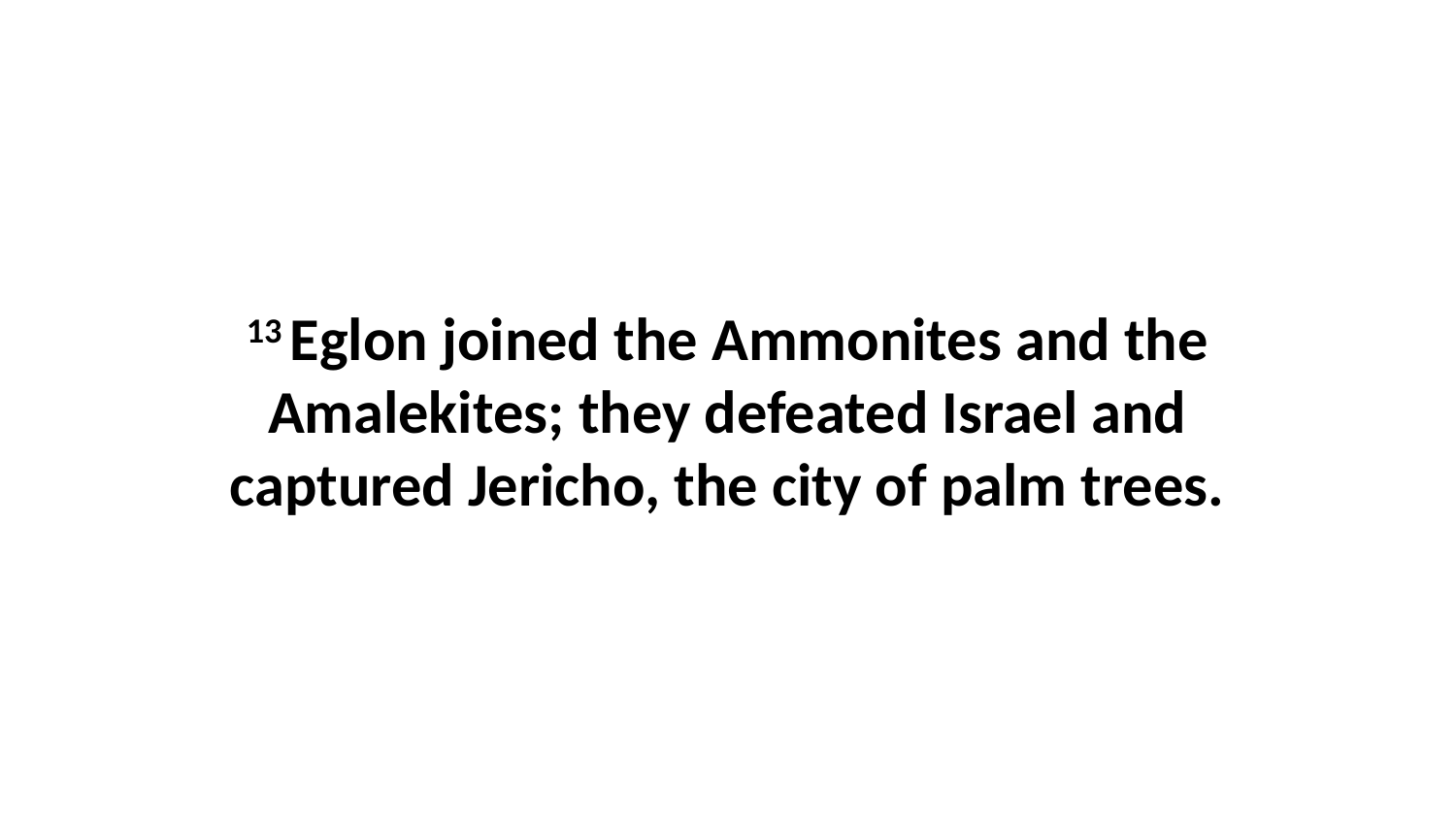

13 Eglon joined the Ammonites and the Amalekites; they defeated Israel and captured Jericho, the city of palm trees.